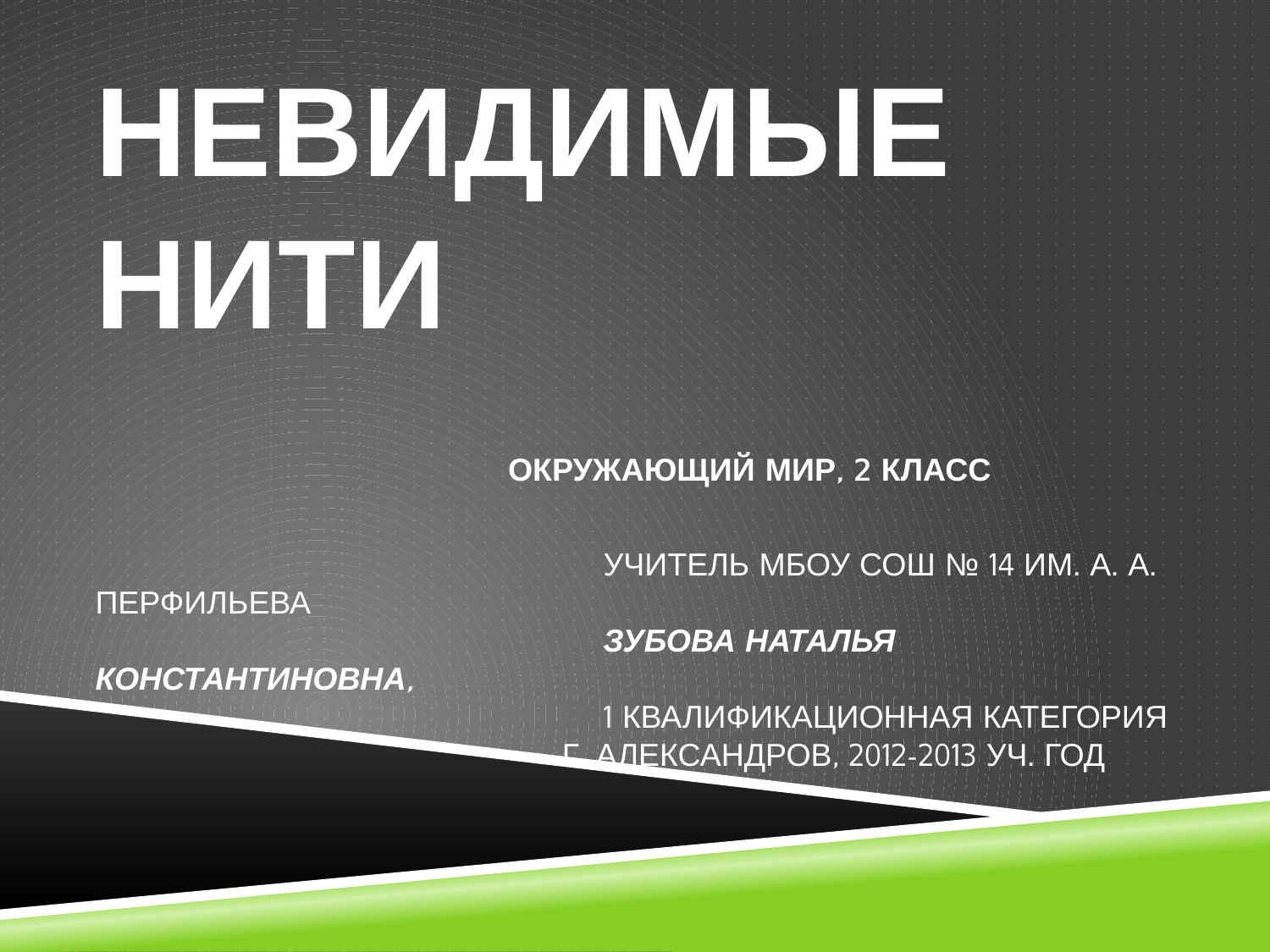

# Невидимые нити окружающий мир, 2 класс учитель мбоу сош № 14 им. А. а. перфильева зубова наталья константиновна, 1 квалификационная категория г. александров, 2012-2013 уч. год